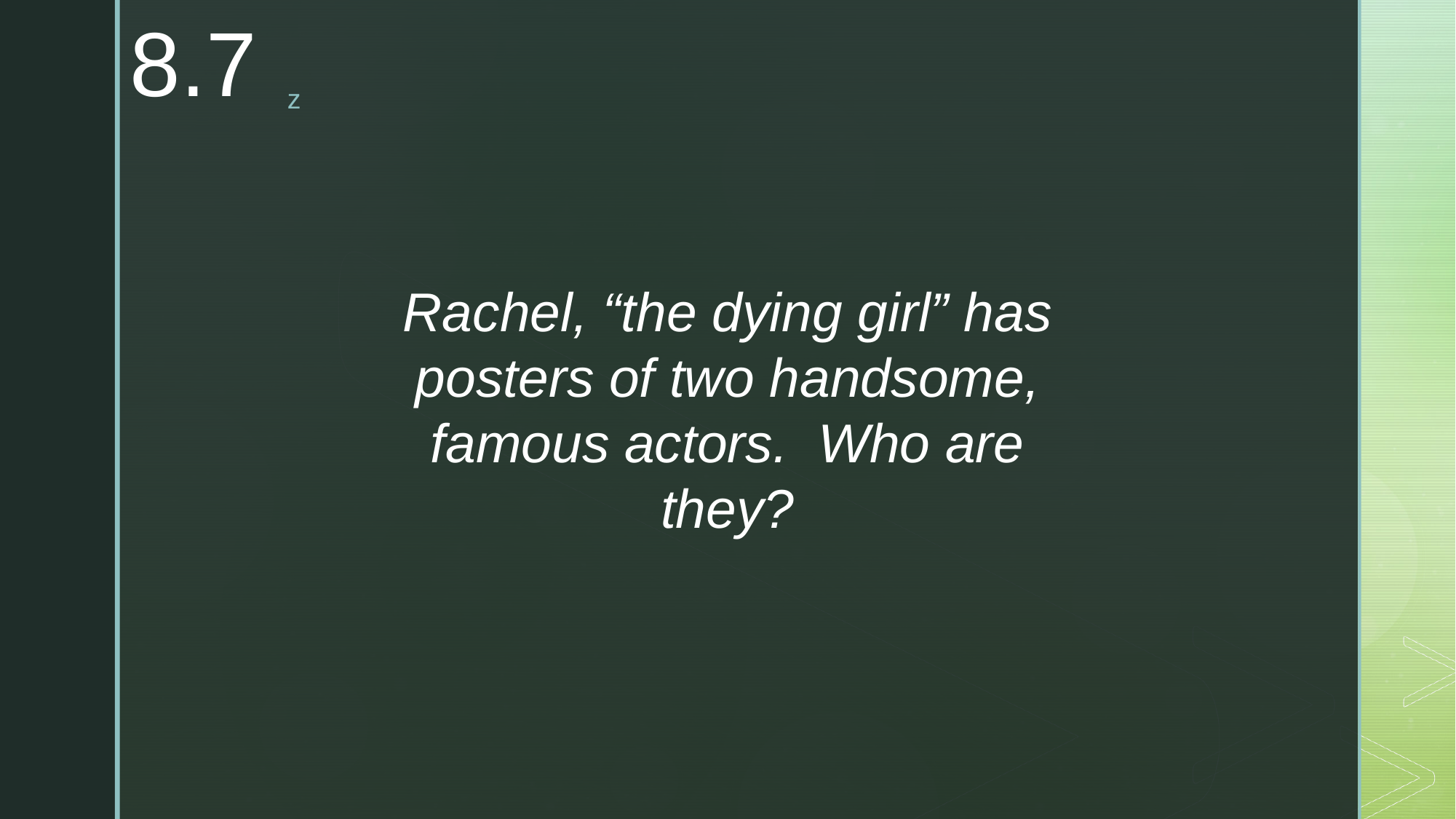

8.7
Rachel, “the dying girl” has posters of two handsome, famous actors.  Who are they?